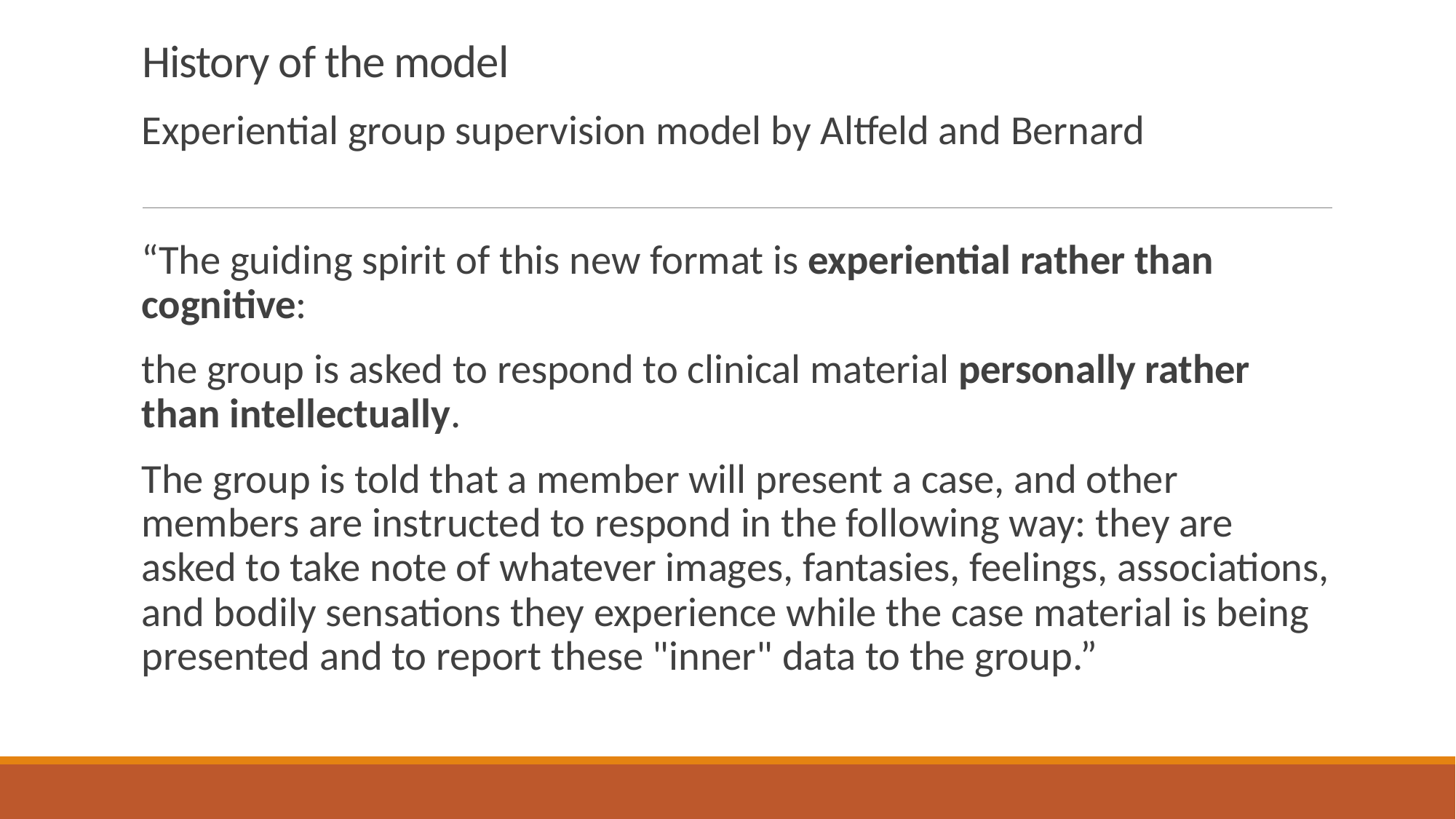

# History of the model
Experiential group supervision model by Altfeld and Bernard

“The guiding spirit of this new format is experiential rather than cognitive:
the group is asked to respond to clinical material personally rather than intellectually.
The group is told that a member will present a case, and other members are instructed to respond in the following way: they are asked to take note of whatever images, fantasies, feelings, associations, and bodily sensations they experience while the case material is being presented and to report these "inner" data to the group.”